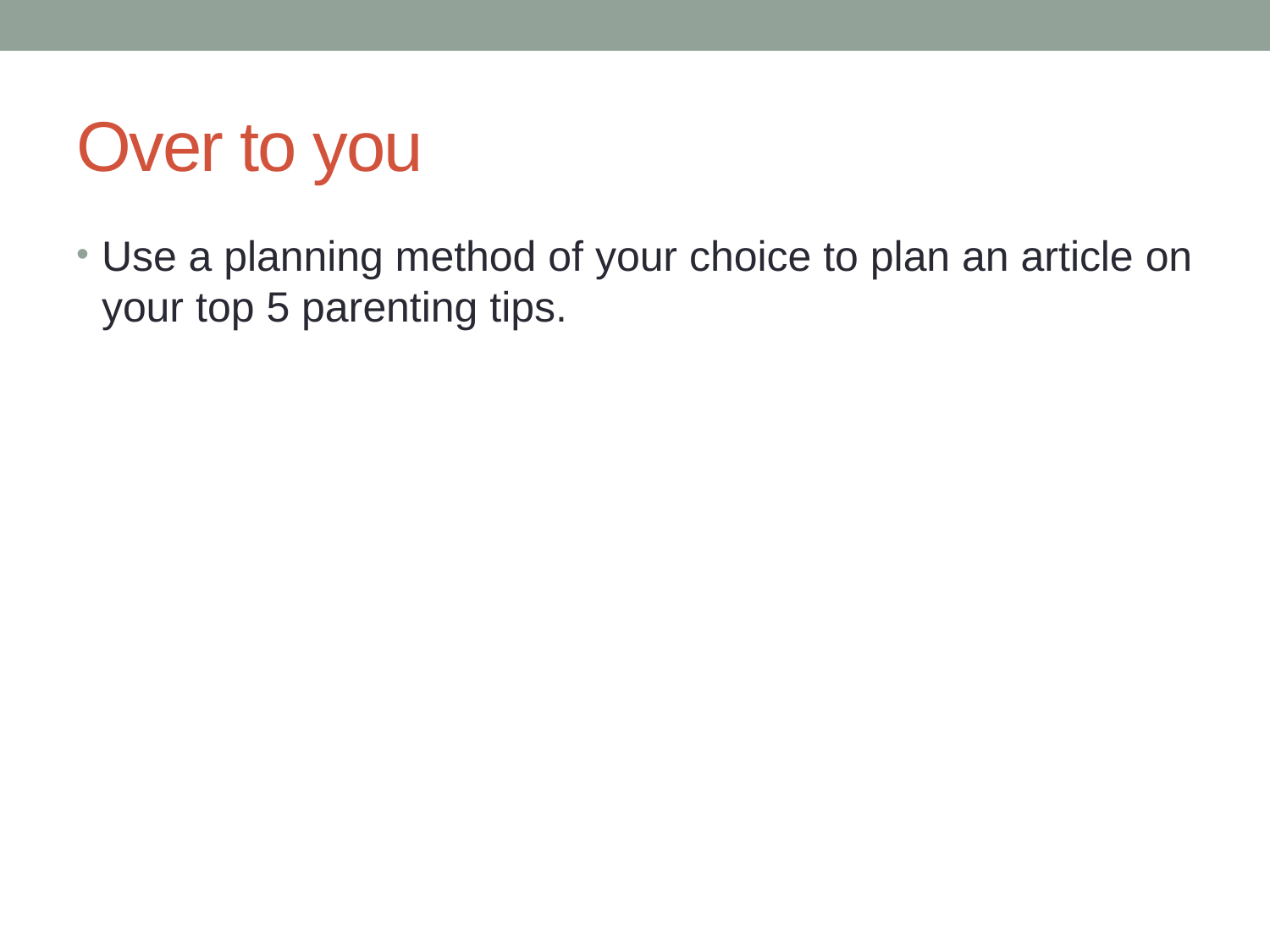

# Over to you
Use a planning method of your choice to plan an article on your top 5 parenting tips.